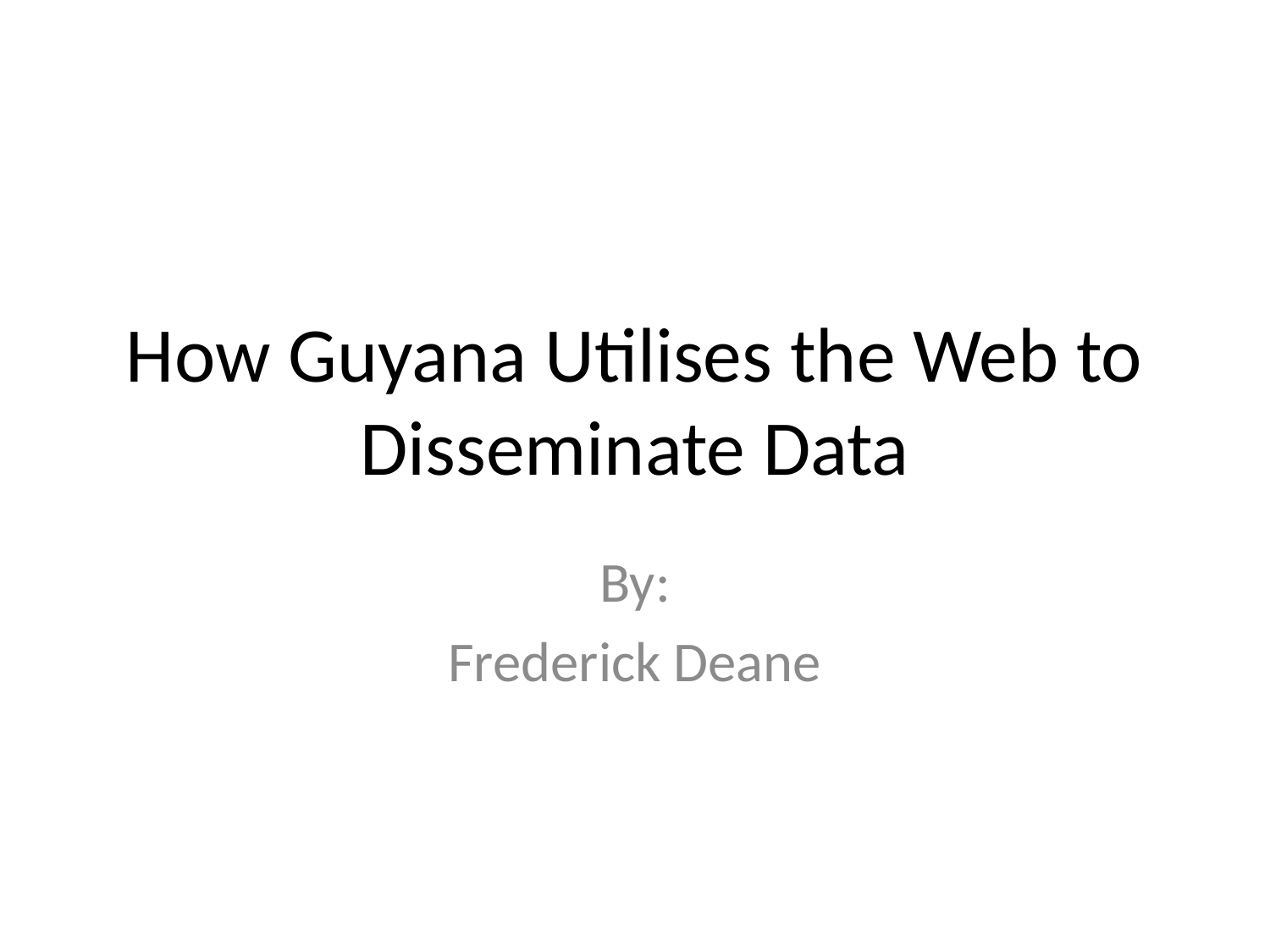

# How Guyana Utilises the Web to Disseminate Data
By:
Frederick Deane